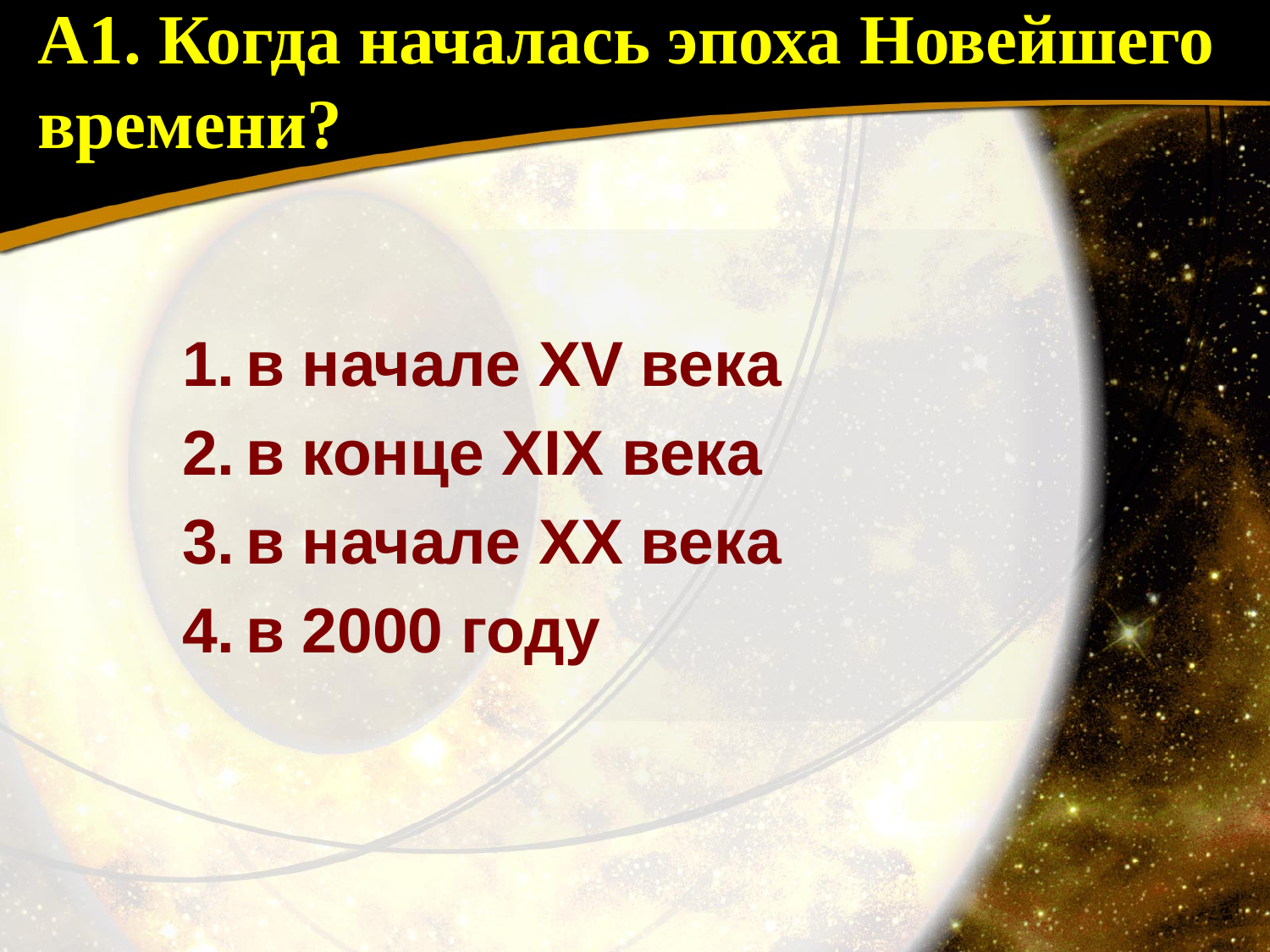

# А1. Когда началась эпоха Новейшего времени?
в начале ХV века
в конце ХIХ века
в начале ХХ века
в 2000 году